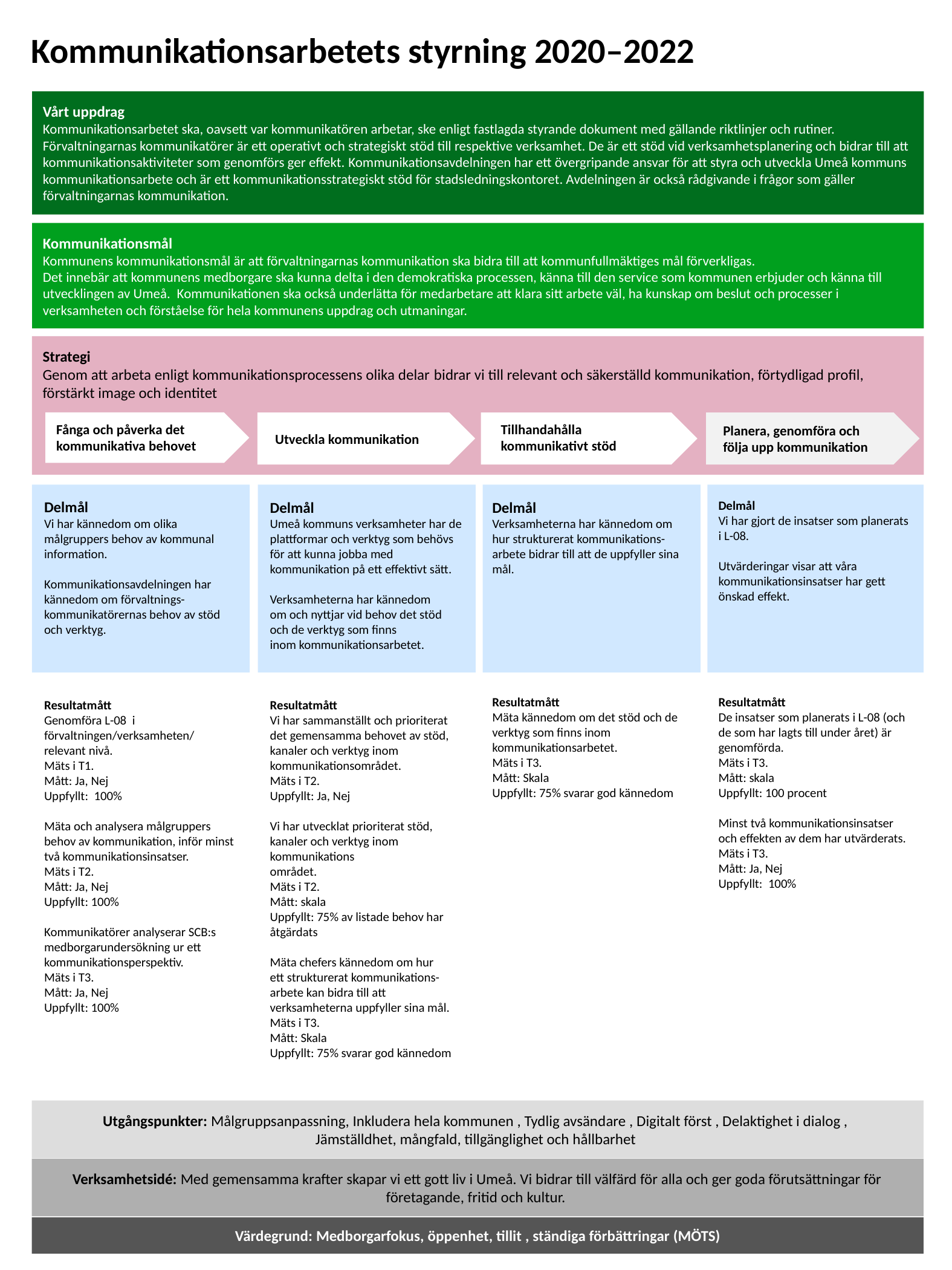

Kommunikationsarbetets styrning 2020–2022
Vårt uppdrag
Kommunikationsarbetet ska, oavsett var kommunikatören arbetar, ske enligt fastlagda styrande dokument med gällande riktlinjer och rutiner.
Förvaltningarnas kommunikatörer är ett operativt och strategiskt stöd till respektive verksamhet. De är ett stöd vid verksamhetsplanering och bidrar till att kommunikationsaktiviteter som genomförs ger effekt. Kommunikationsavdelningen har ett övergripande ansvar för att styra och utveckla Umeå kommuns kommunikationsarbete och är ett kommunikationsstrategiskt stöd för stadsledningskontoret. Avdelningen är också rådgivande i frågor som gäller förvaltningarnas kommunikation.
Kommunikationsmål
Kommunens kommunikationsmål är att förvaltningarnas kommunikation ska bidra till att kommunfullmäktiges mål förverkligas.
Det innebär att kommunens medborgare ska kunna delta i den demokratiska processen, känna till den service som kommunen erbjuder och känna till utvecklingen av Umeå.  Kommunikationen ska också underlätta för medarbetare att klara sitt arbete väl, ha kunskap om beslut och processer i verksamheten och förståelse för hela kommunens uppdrag och utmaningar.
Strategi
Genom att arbeta enligt kommunikationsprocessens olika delar bidrar vi till relevant och säkerställd kommunikation, förtydligad profil, förstärkt image och identitet

Fånga och påverka det kommunikativa behovet
Tillhandahålla kommunikativt stöd
Planera, genomföra och
följa upp kommunikation
Utveckla kommunikation

Delmål
Vi har kännedom om olika målgruppers behov av kommunal information.

Kommunikationsavdelningen har kännedom om förvaltnings-kommunikatörernas behov av stöd och verktyg.

Resultatmått
Genomföra L-08  i förvaltningen/verksamheten/
relevant nivå.
Mäts i T1.
Mått: Ja, Nej
Uppfyllt:  100%

Mäta och analysera målgruppers behov av kommunikation, inför minst två kommunikationsinsatser. 
Mäts i T2.
Mått: Ja, Nej
Uppfyllt: 100%

Kommunikatörer analyserar SCB:s medborgarundersökning ur ett kommunikationsperspektiv.
Mäts i T3.
Mått: Ja, Nej
Uppfyllt: 100%
Delmål
Umeå kommuns verksamheter har de plattformar och verktyg som behövs för att kunna jobba med kommunikation på ett effektivt sätt.

Verksamheterna har kännedom om och nyttjar vid behov det stöd och de verktyg som finns inom kommunikationsarbetet.

Resultatmått
Vi har sammanställt och prioriterat det gemensamma behovet av stöd, kanaler och verktyg inom kommunikationsområdet.
Mäts i T2.
Uppfyllt: Ja, Nej

Vi har utvecklat prioriterat stöd, kanaler och verktyg inom kommunikations
området.
Mäts i T2.
Mått: skala
Uppfyllt: 75% av listade behov har åtgärdats

Mäta chefers kännedom om hur ett strukturerat kommunikations-arbete kan bidra till att verksamheterna uppfyller sina mål.
Mäts i T3.
Mått: Skala
Uppfyllt: 75% svarar god kännedom

Delmål
Verksamheterna har kännedom om hur strukturerat kommunikations-arbete bidrar till att de uppfyller sina mål.

Resultatmått
Mäta kännedom om det stöd och de verktyg som finns inom kommunikationsarbetet.
Mäts i T3.
Mått: Skala
Uppfyllt: 75% svarar god kännedom
Delmål
Vi har gjort de insatser som planerats i L-08.

Utvärderingar visar att våra kommunikationsinsatser har gett önskad effekt.

Resultatmått
De insatser som planerats i L-08 (och de som har lagts till under året) är genomförda.
Mäts i T3.
Mått: skala
Uppfyllt: 100 procent

Minst två kommunikationsinsatser och effekten av dem har utvärderats. 
Mäts i T3.
Mått: Ja, Nej
Uppfyllt:  100%
Utgångspunkter: Målgruppsanpassning, Inkludera hela kommunen , Tydlig avsändare , Digitalt först , Delaktighet i dialog ,
Jämställdhet, mångfald, tillgänglighet och hållbarhet
Verksamhetsidé: Med gemensamma krafter skapar vi ett gott liv i Umeå. Vi bidrar till välfärd för alla och ger goda förutsättningar för företagande, fritid och kultur.
Värdegrund: Medborgarfokus, öppenhet, tillit , ständiga förbättringar (MÖTS)